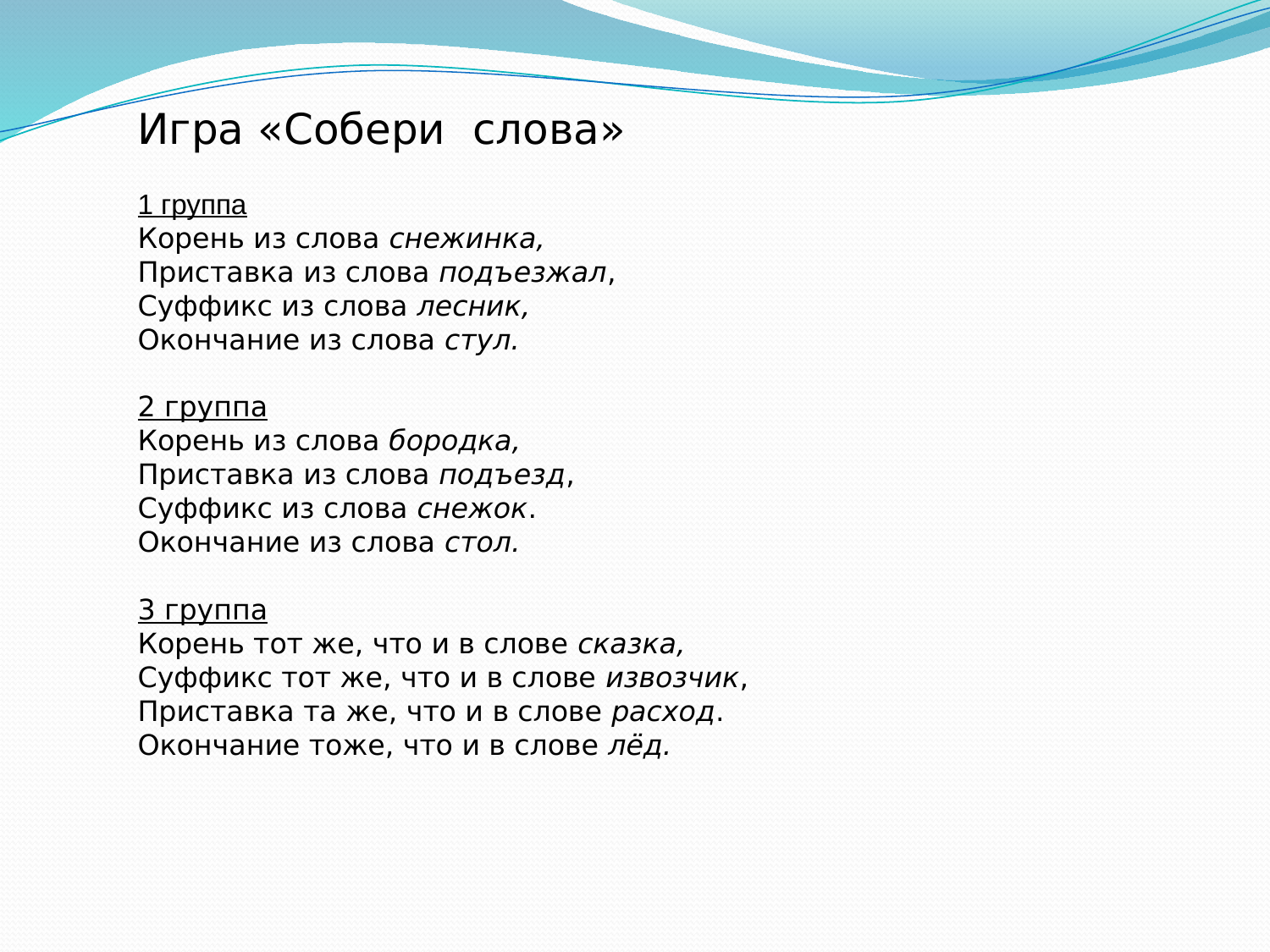

Игра «Собери  слова»

1 группа
Корень из слова снежинка,
Приставка из слова подъезжал,
Суффикс из слова лесник,
Окончание из слова стул.

2 группа
Корень из слова бородка,
Приставка из слова подъезд,
Суффикс из слова снежок.
Окончание из слова стол.

3 группа
Корень тот же, что и в слове сказка,
Суффикс тот же, что и в слове извозчик,
Приставка та же, что и в слове расход.
Окончание тоже, что и в слове лёд.